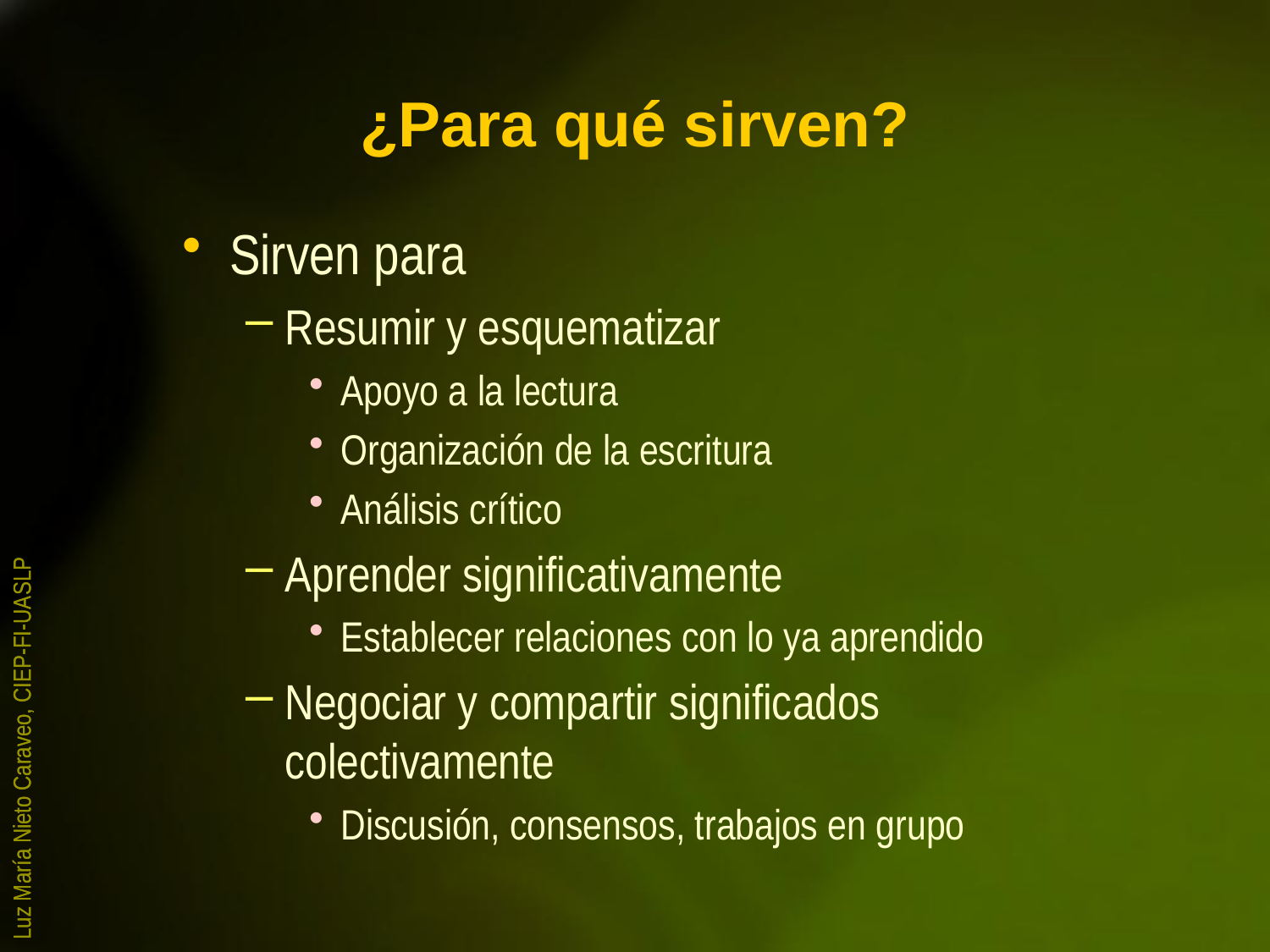

# ¿Para qué sirven?
Sirven para
Resumir y esquematizar
Apoyo a la lectura
Organización de la escritura
Análisis crítico
Aprender significativamente
Establecer relaciones con lo ya aprendido
Negociar y compartir significados colectivamente
Discusión, consensos, trabajos en grupo